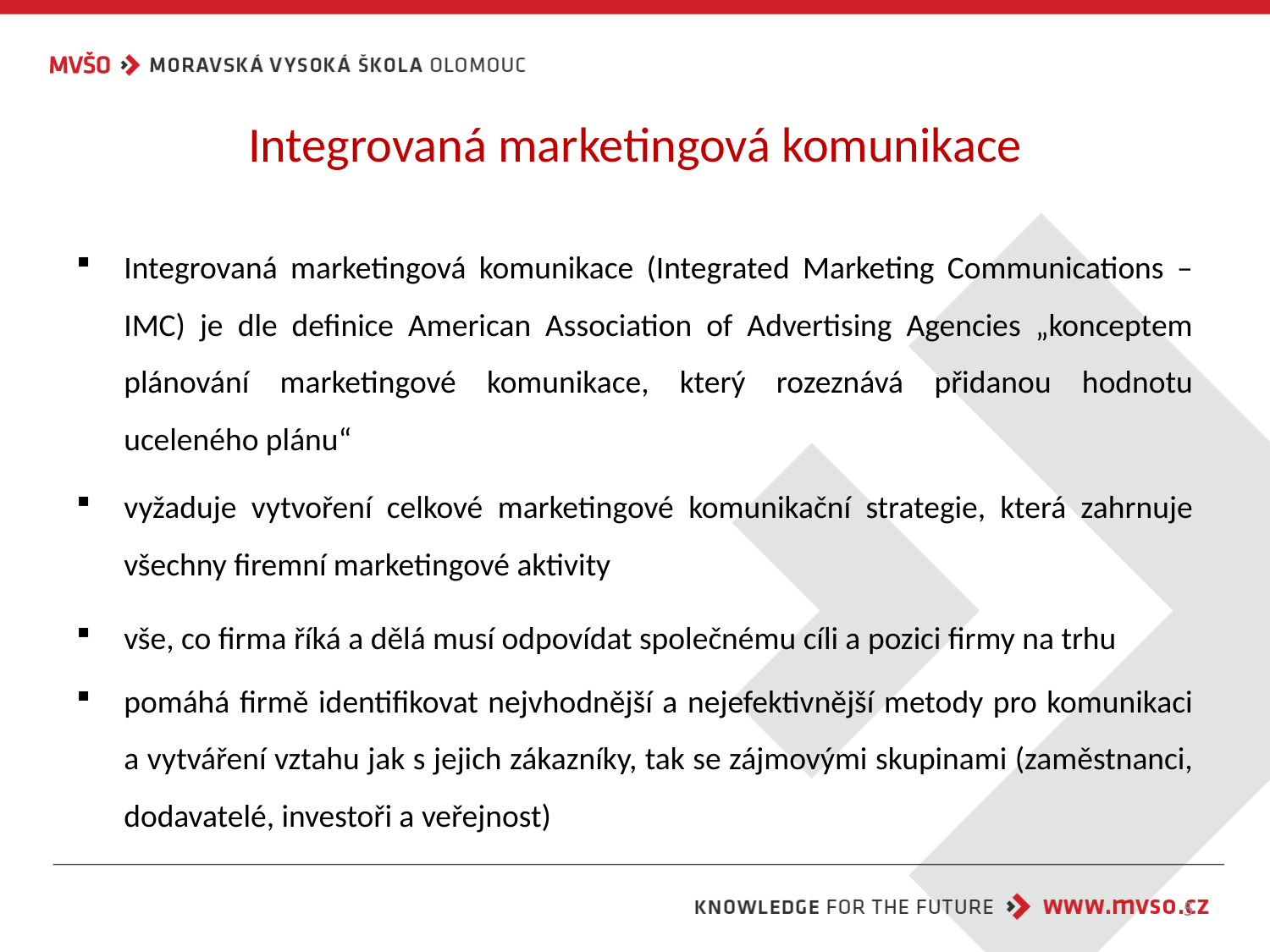

# Integrovaná marketingová komunikace
Integrovaná marketingová komunikace (Integrated Marketing Communications – IMC) je dle definice American Association of Advertising Agencies „konceptem plánování marketingové komunikace, který rozeznává přidanou hodnotu uceleného plánu“
vyžaduje vytvoření celkové marketingové komunikační strategie, která zahrnuje všechny firemní marketingové aktivity
vše, co firma říká a dělá musí odpovídat společnému cíli a pozici firmy na trhu
pomáhá firmě identifikovat nejvhodnější a nejefektivnější metody pro komunikaci a vytváření vztahu jak s jejich zákazníky, tak se zájmovými skupinami (zaměstnanci, dodavatelé, investoři a veřejnost)

5